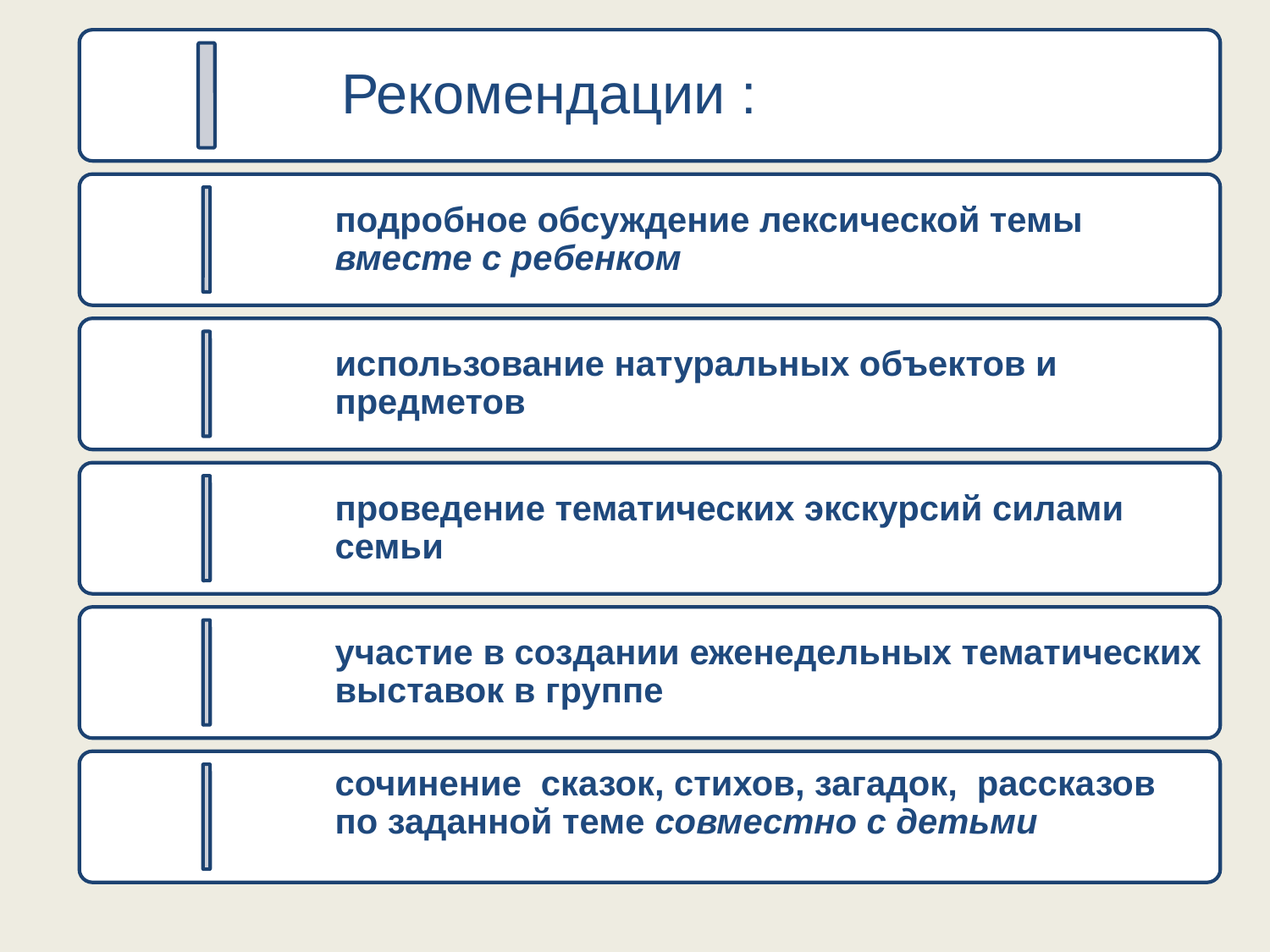

Рекомендации :
подробное обсуждение лексической темы вместе с ребенком
использование натуральных объектов и предметов
проведение тематических экскурсий силами семьи
участие в создании еженедельных тематических выставок в группе
сочинение  сказок, стихов, загадок,  рассказов по заданной теме совместно с детьми